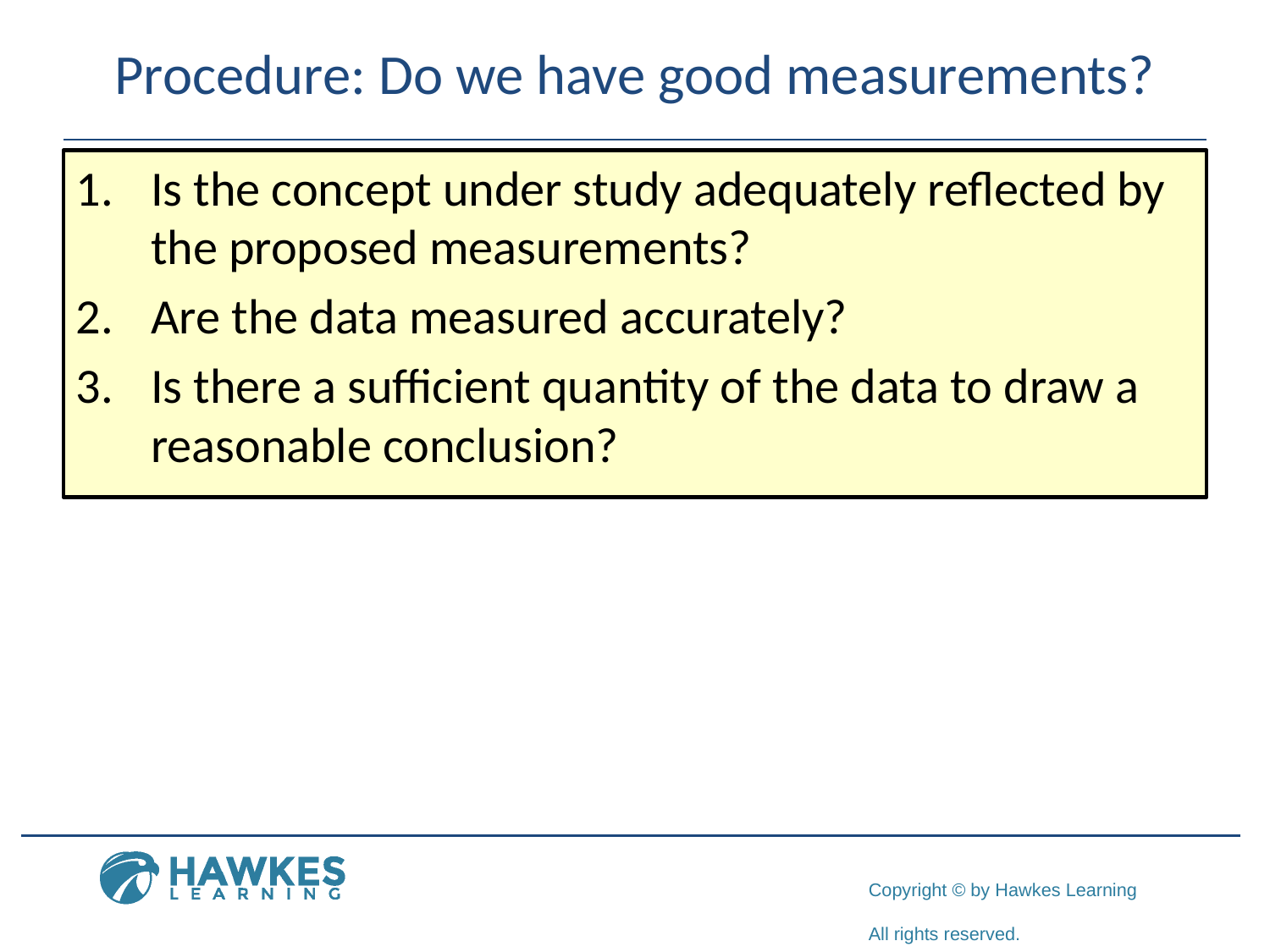

# Procedure: Do we have good measurements?
Is the concept under study adequately reflected by the proposed measurements?
Are the data measured accurately?
Is there a sufficient quantity of the data to draw a reasonable conclusion?